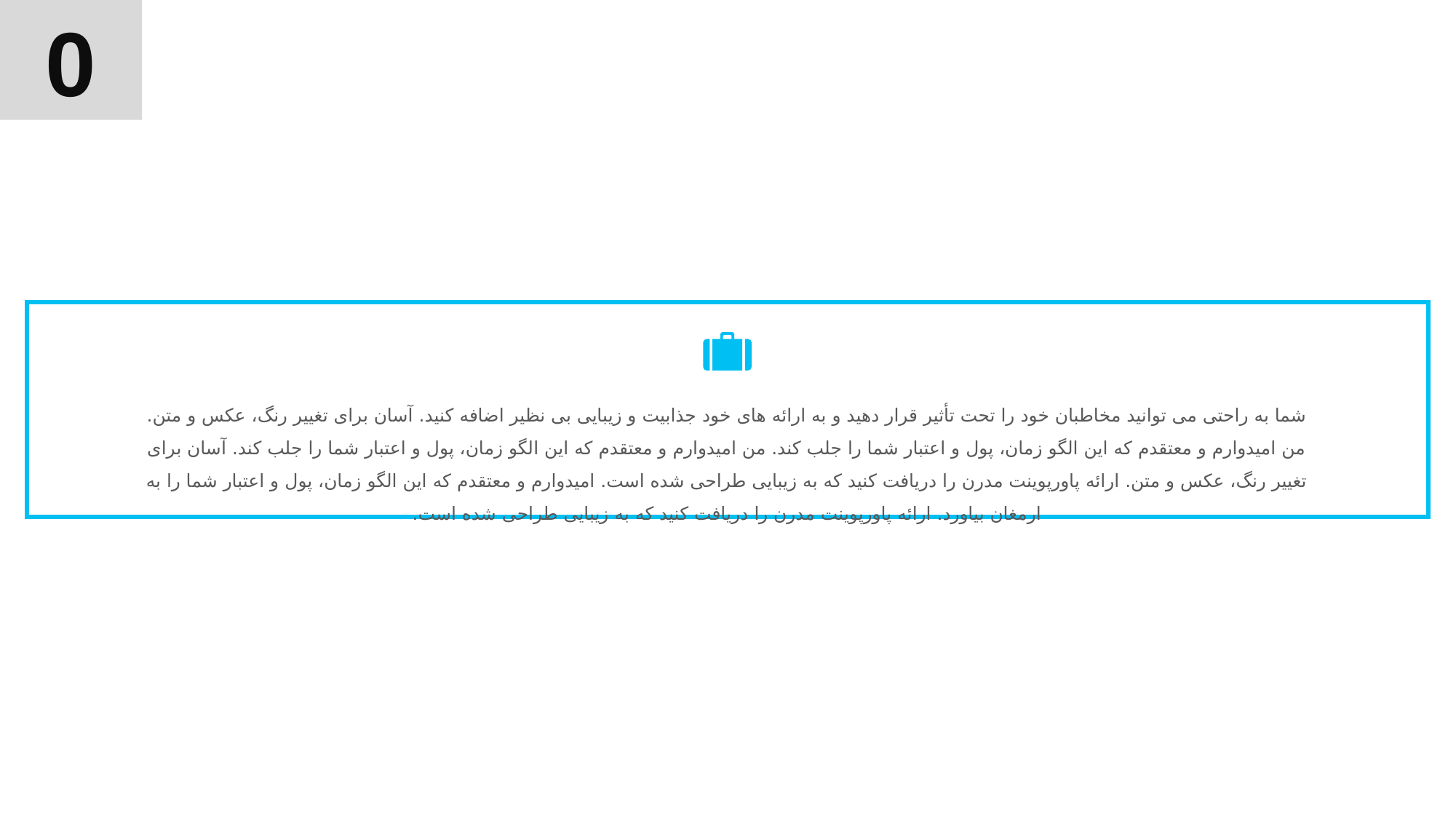

0

شما به راحتی می توانید مخاطبان خود را تحت تأثیر قرار دهید و به ارائه های خود جذابیت و زیبایی بی نظیر اضافه کنید. آسان برای تغییر رنگ، عکس و متن. من امیدوارم و معتقدم که این الگو زمان، پول و اعتبار شما را جلب کند. من امیدوارم و معتقدم که این الگو زمان، پول و اعتبار شما را جلب کند. آسان برای تغییر رنگ، عکس و متن. ارائه پاورپوینت مدرن را دریافت کنید که به زیبایی طراحی شده است. امیدوارم و معتقدم که این الگو زمان، پول و اعتبار شما را به ارمغان بیاورد. ارائه پاورپوینت مدرن را دریافت کنید که به زیبایی طراحی شده است.